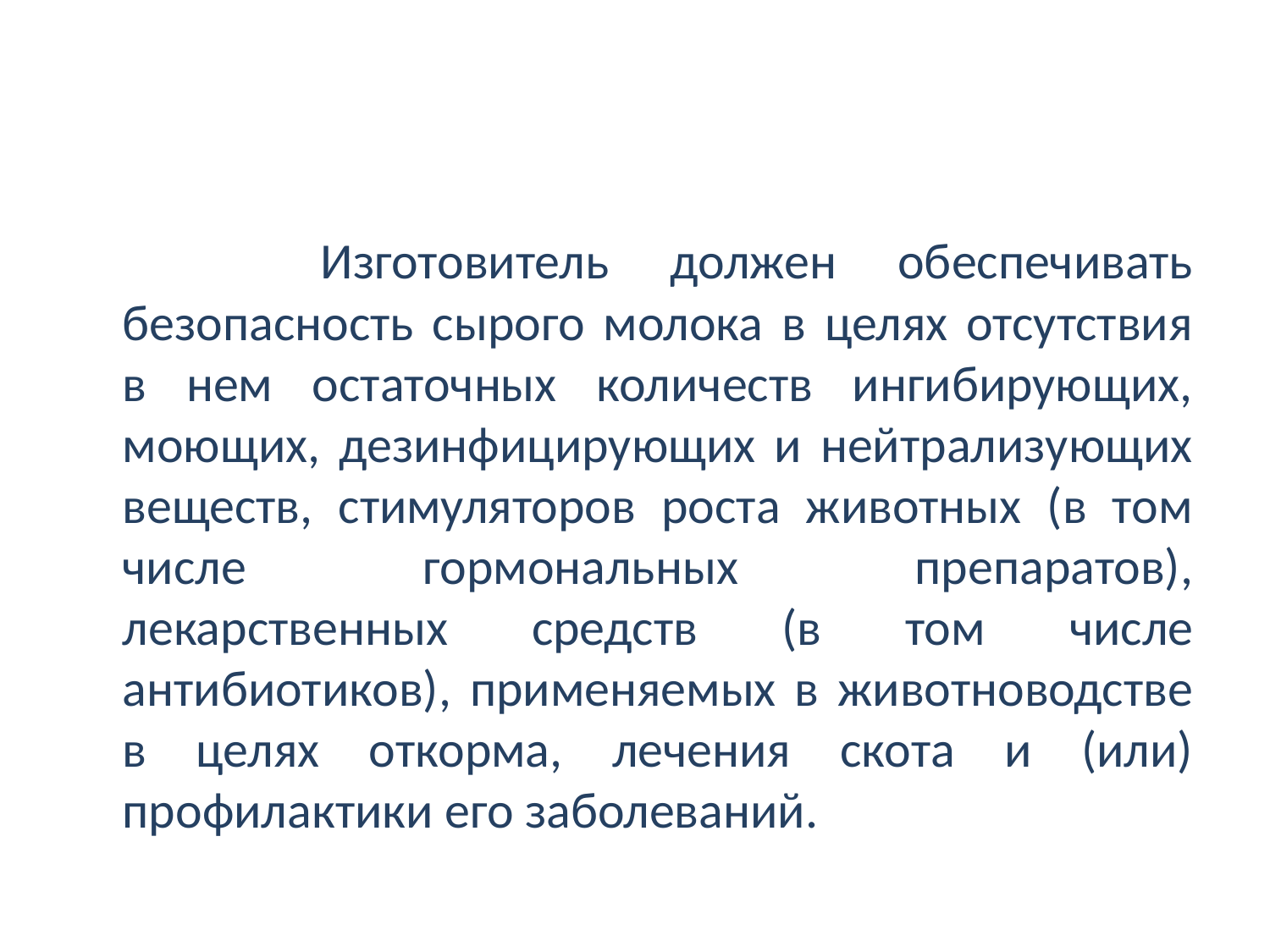

#
    Изготовитель должен обеспечивать безопасность сырого молока в целях отсутствия в нем остаточных количеств ингибирующих, моющих, дезинфицирующих и нейтрализующих веществ, стимуляторов роста животных (в том числе гормональных препаратов), лекарственных средств (в том числе антибиотиков), применяемых в животноводстве в целях откорма, лечения скота и (или) профилактики его заболеваний.